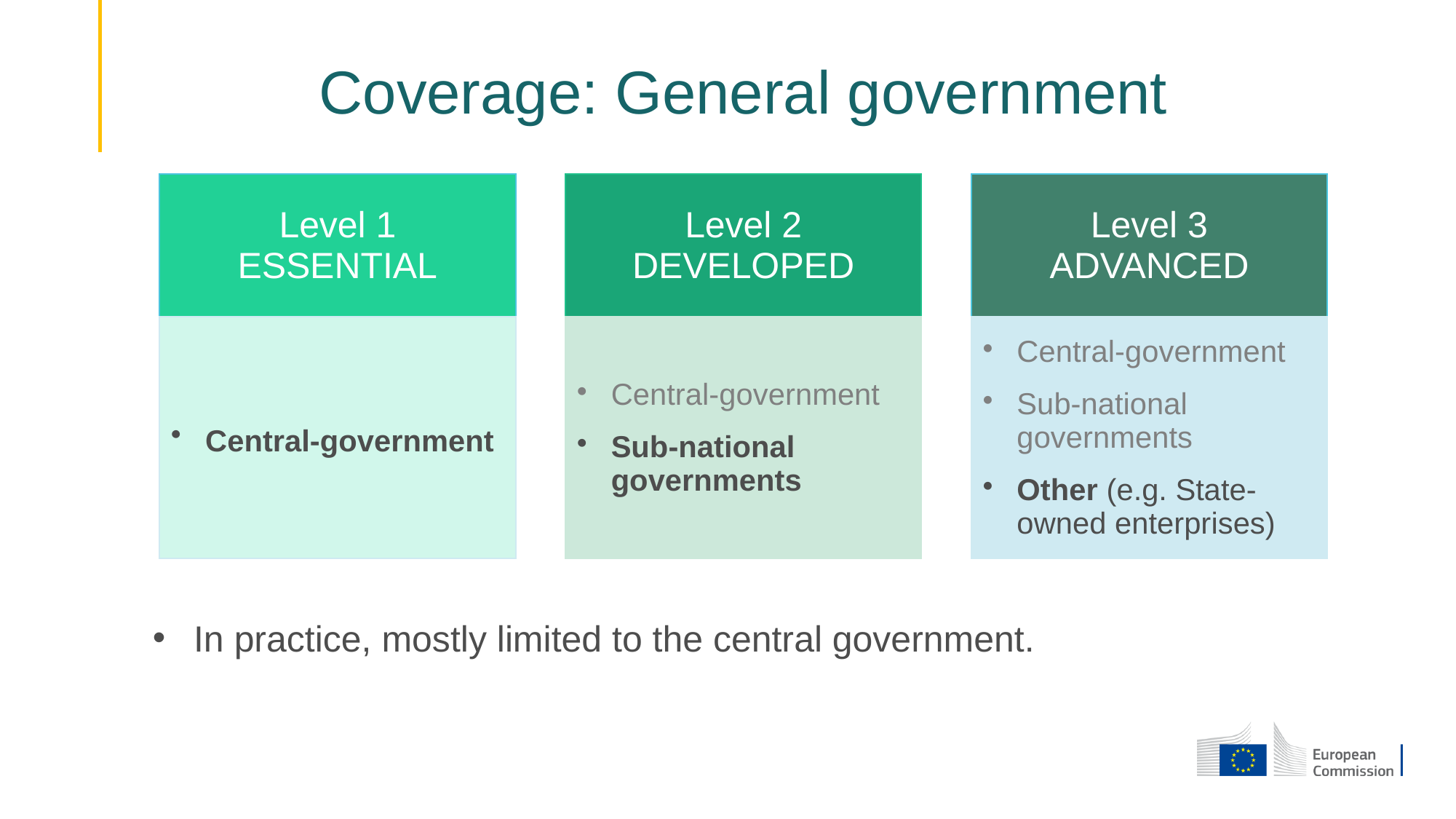

# Coverage: General government
Level 1
ESSENTIAL
Central-government
Level 2
DEVELOPED
Central-government
Level 3
ADVANCED
Central-government
Other (e.g. State-owned enterprises)
Sub-national governments
Sub-national governments
In practice, mostly limited to the central government.